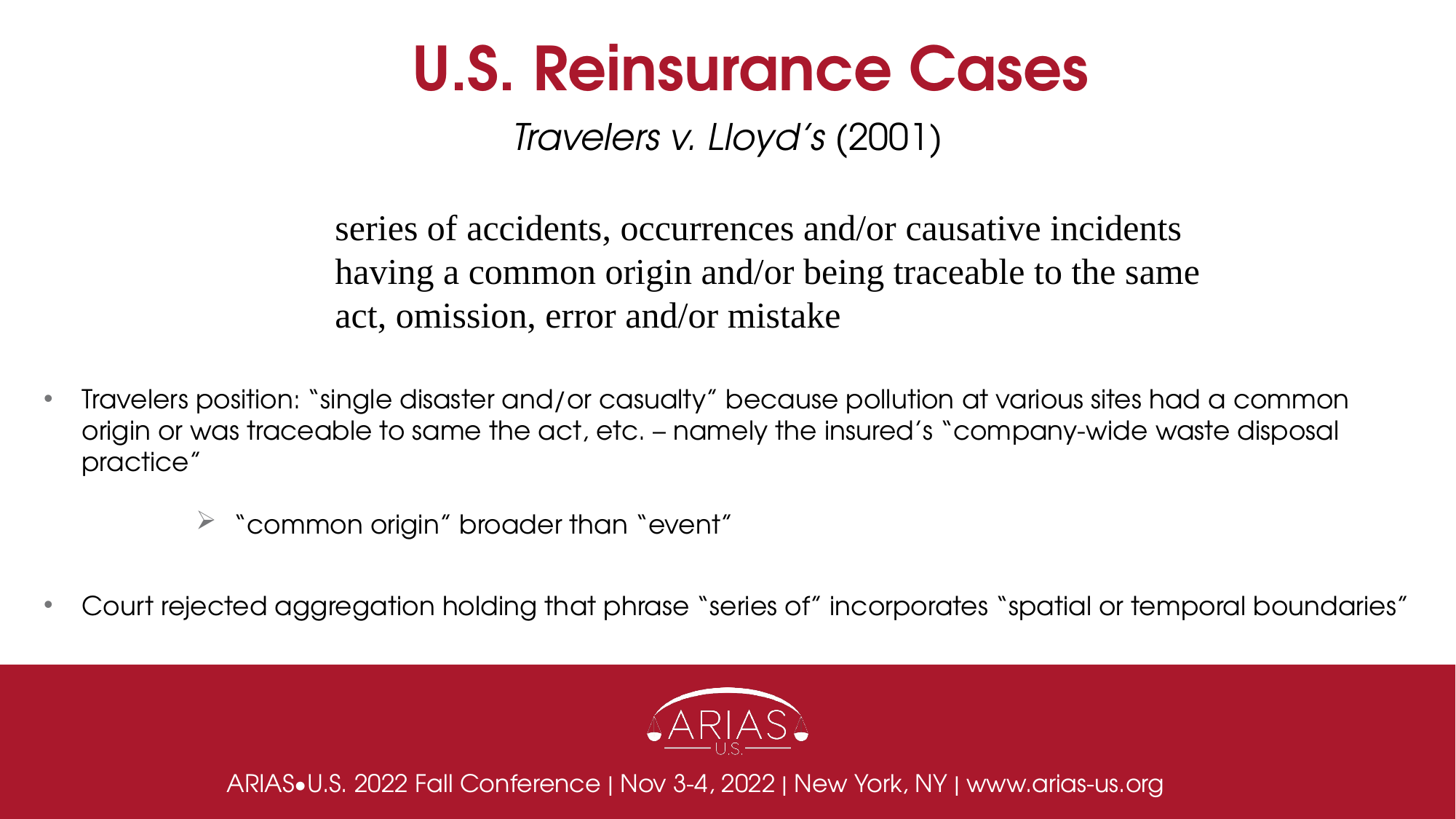

# U.S. Reinsurance Cases
Travelers v. Lloyd’s (2001)

Travelers position: “single disaster and/or casualty” because pollution at various sites had a common origin or was traceable to same the act, etc. – namely the insured’s “company-wide waste disposal practice”

“common origin” broader than “event”

Court rejected aggregation holding that phrase “series of” incorporates “spatial or temporal boundaries”
series of accidents, occurrences and/or causative incidents having a common origin and/or being traceable to the same act, omission, error and/or mistake